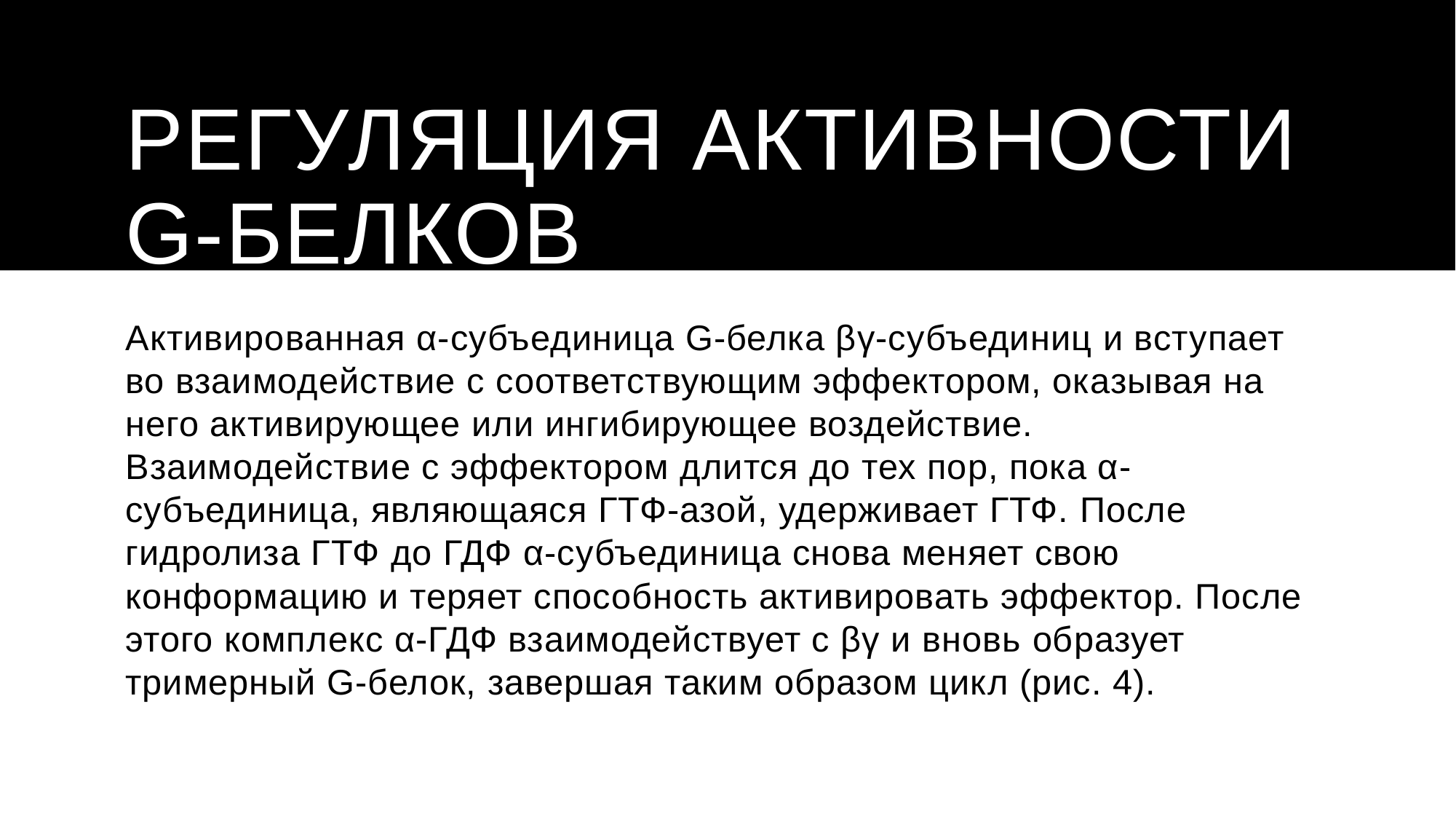

# РЕГУЛЯЦИЯ АКТИВНОСТИ G-БЕЛКОВ

Активированная α-субъединица G-белка βγ-субъединиц и вступает во взаимодействие с соответствующим эффектором, оказывая на него активирующее или ингибирующее воздействие. Взаимодействие с эффектором длится до тех пор, пока α-субъединица, являющаяся ГТФ-азой, удерживает ГТФ. После гидролиза ГТФ до ГДФ α-субъединица снова меняет свою конформацию и теряет способность активировать эффектор. После этого комплекс α-ГДФ взаимодействует с βγ и вновь образует тримерный G-белок, завершая таким образом цикл (рис. 4).